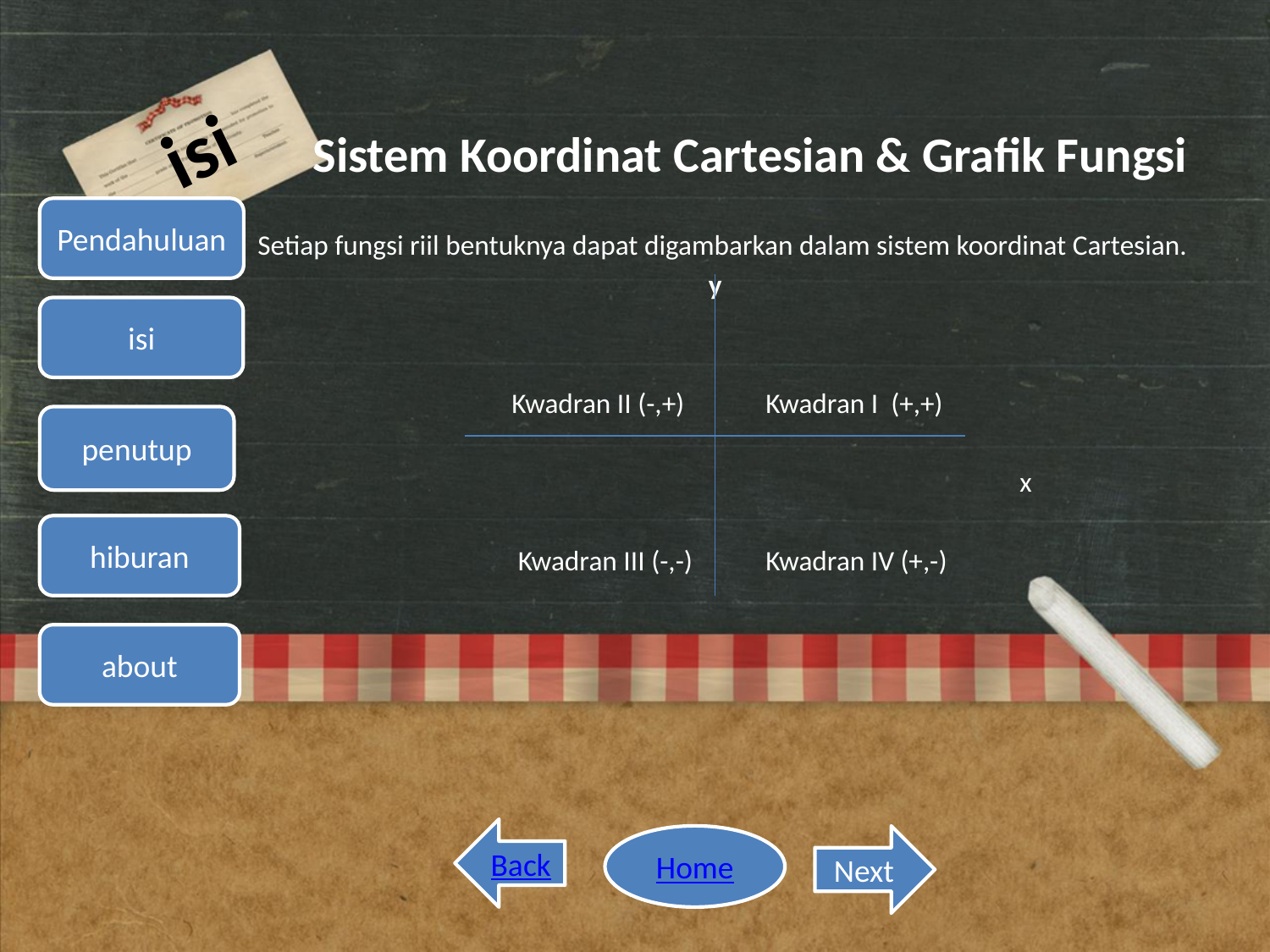

# isi
Sistem Koordinat Cartesian & Grafik Fungsi

Setiap fungsi riil bentuknya dapat digambarkan dalam sistem koordinat Cartesian.
 			           y

		Kwadran II (-,+) 	Kwadran I  (+,+)

						x

		 Kwadran III (-,-) 	Kwadran IV (+,-)

Pendahuluan
isi
penutup
hiburan
about
Back
Home
Next